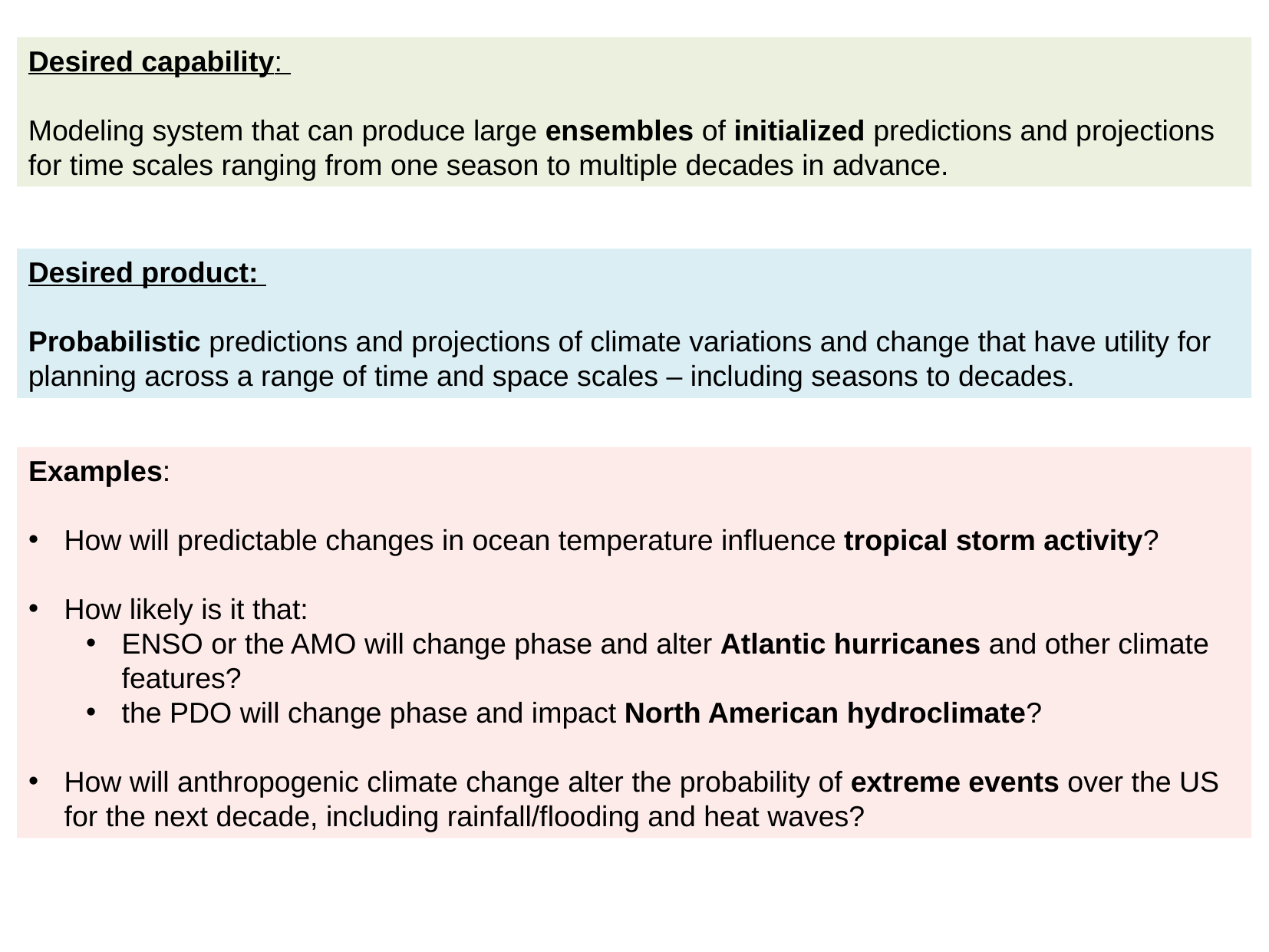

Desired capability:

Modeling system that can produce large ensembles of initialized predictions and projections for time scales ranging from one season to multiple decades in advance.
Desired product:

Probabilistic predictions and projections of climate variations and change that have utility for planning across a range of time and space scales – including seasons to decades.
Examples:

How will predictable changes in ocean temperature influence tropical storm activity?

How likely is it that:
ENSO or the AMO will change phase and alter Atlantic hurricanes and other climate features?
the PDO will change phase and impact North American hydroclimate?

How will anthropogenic climate change alter the probability of extreme events over the US for the next decade, including rainfall/flooding and heat waves?